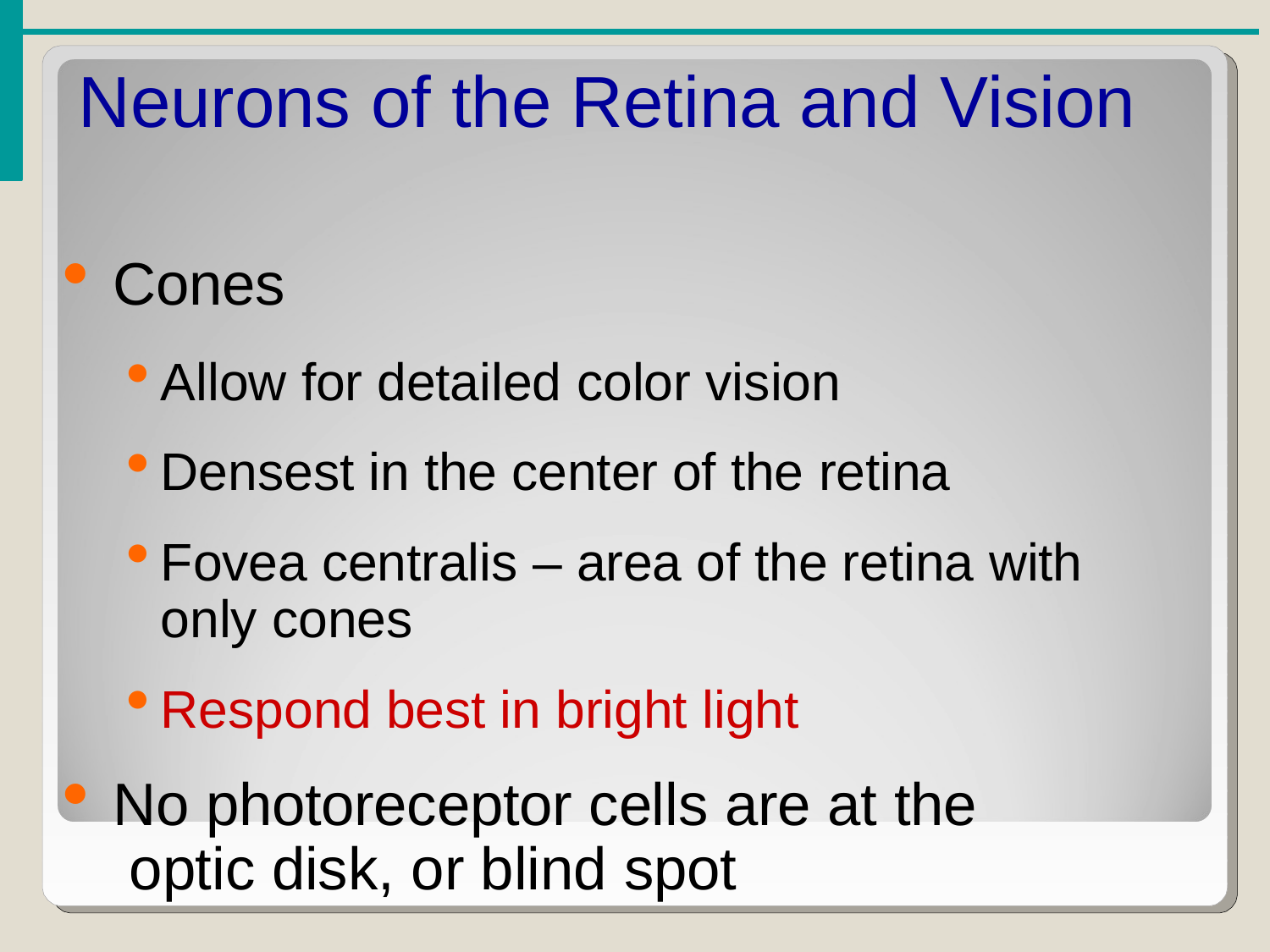

# Neurons of the Retina and Vision

Cones
Allow for detailed color vision
Densest in the center of the retina
Fovea centralis – area of the retina with
only cones
Respond best in bright light
No photoreceptor cells are at the  optic disk, or blind spot